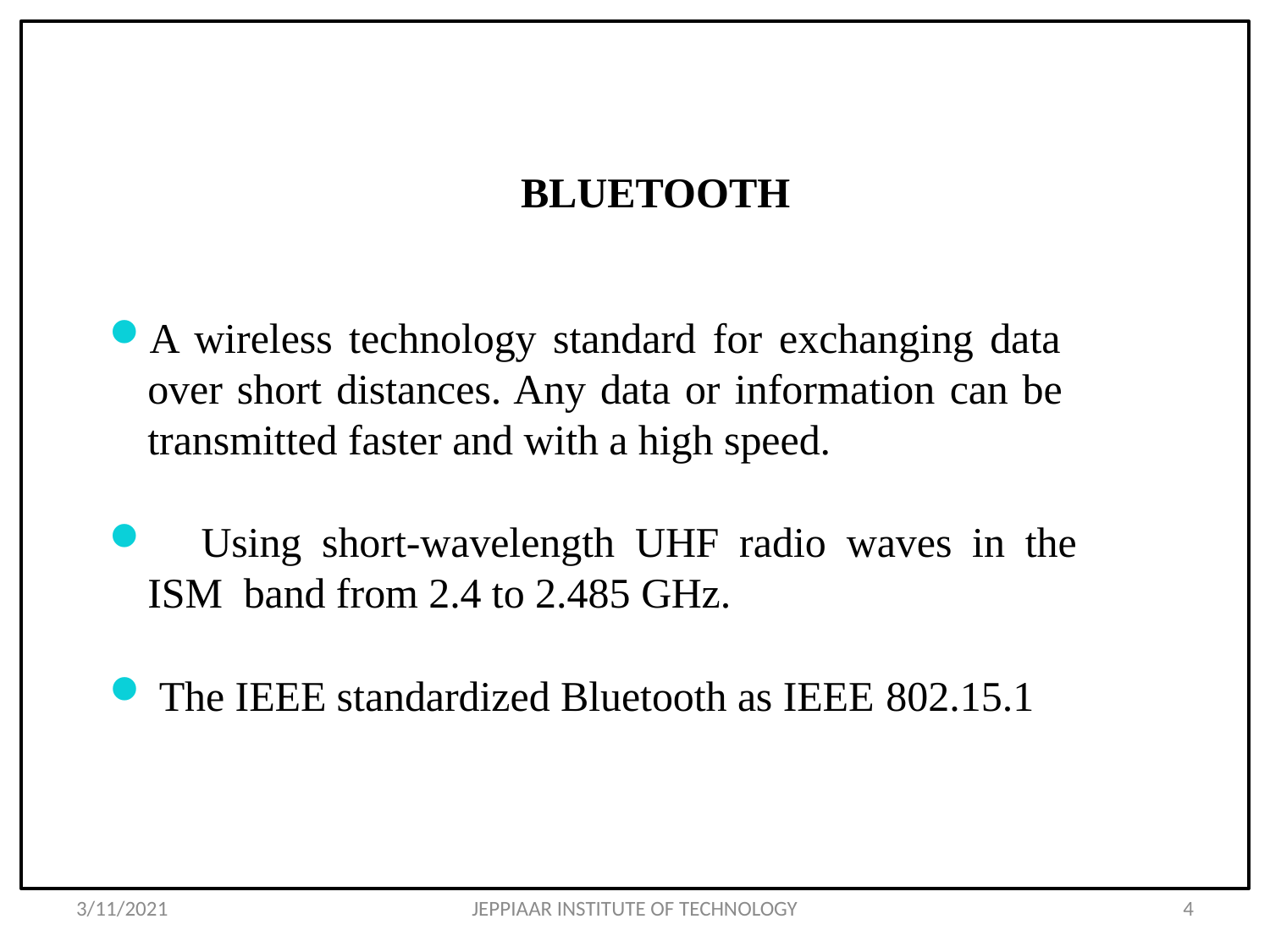

#

                                                  BLUETOOTH

A wireless technology standard for exchanging data  over short distances. Any data or information can be  transmitted faster and with a high speed.

	Using short-wavelength UHF radio waves in the ISM  band from 2.4 to 2.485 GHz.

The IEEE standardized Bluetooth as IEEE 802.15.1
3/11/2021
JEPPIAAR INSTITUTE OF TECHNOLOGY
4